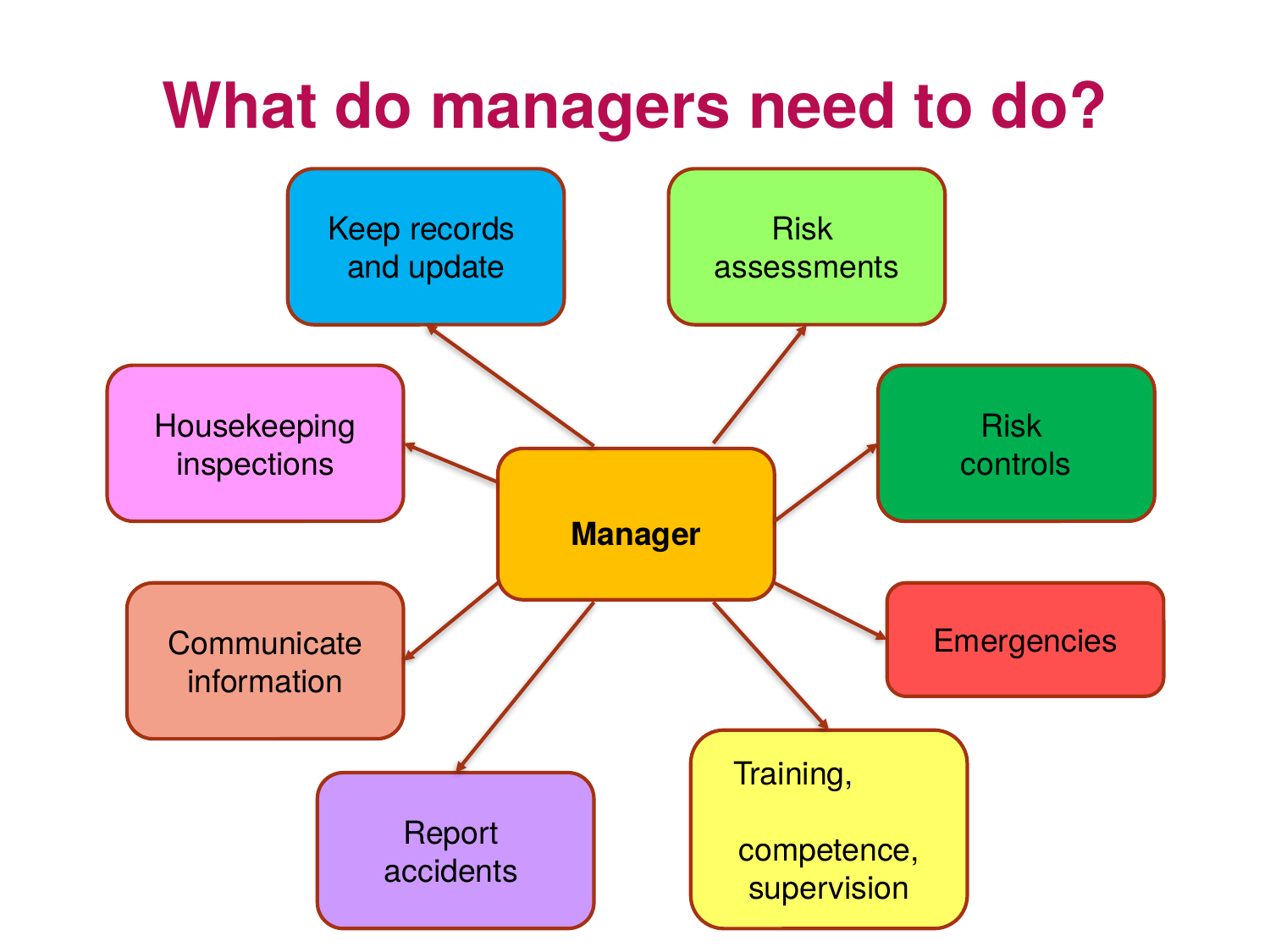

# What do managers need to do?

Keep records  and update

Risk
assessments

Housekeeping
inspections

Risk
controls

Manager

Communicate information

Emergencies

Training,           competence, supervision

Report
accidents